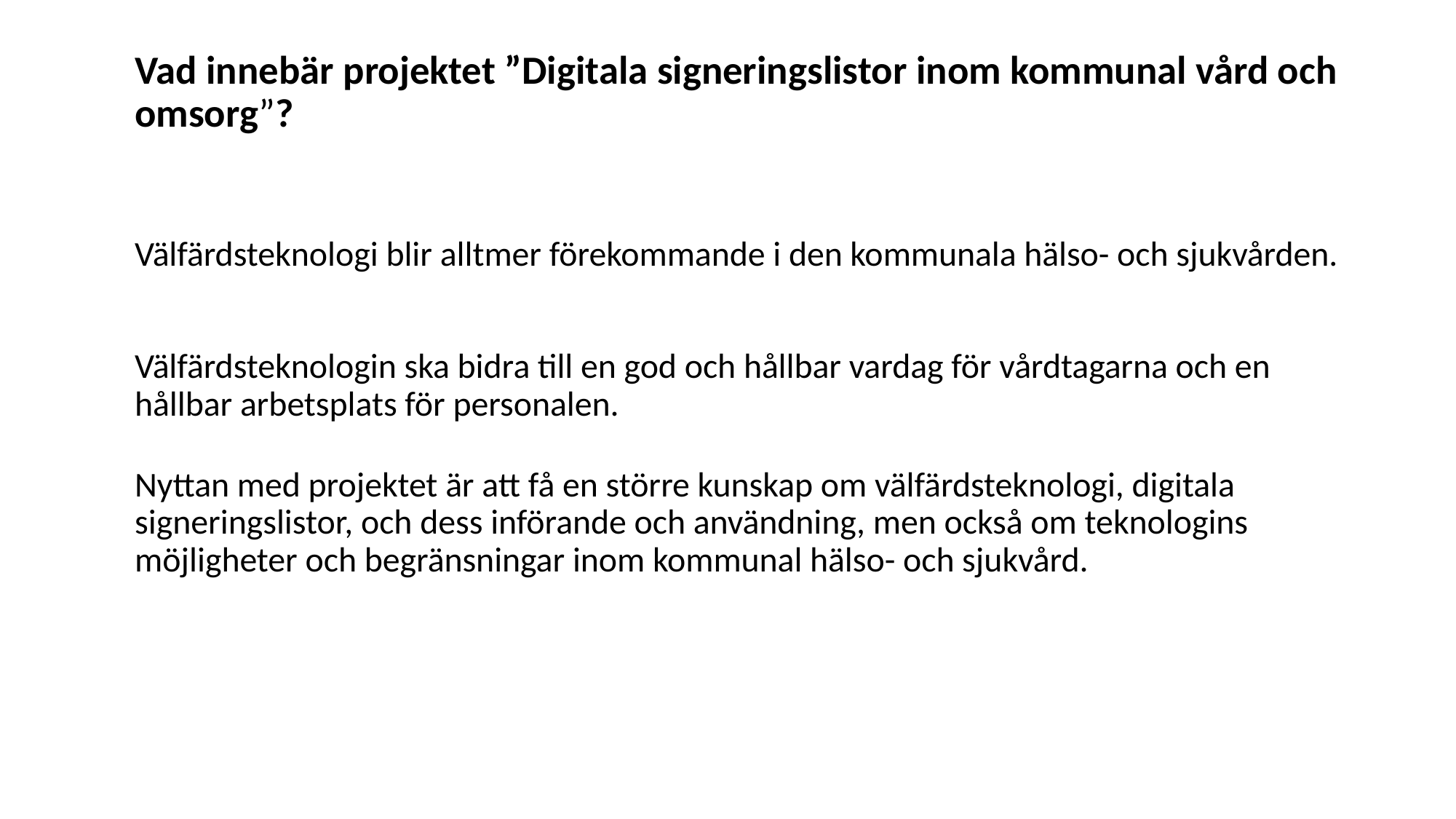

# Vad innebär projektet ”Digitala signeringslistor inom kommunal vård och omsorg”? Välfärdsteknologi blir alltmer förekommande i den kommunala hälso- och sjukvården. Välfärdsteknologin ska bidra till en god och hållbar vardag för vårdtagarna och en hållbar arbetsplats för personalen. Nyttan med projektet är att få en större kunskap om välfärdsteknologi, digitala signeringslistor, och dess införande och användning, men också om teknologins möjligheter och begränsningar inom kommunal hälso- och sjukvård.